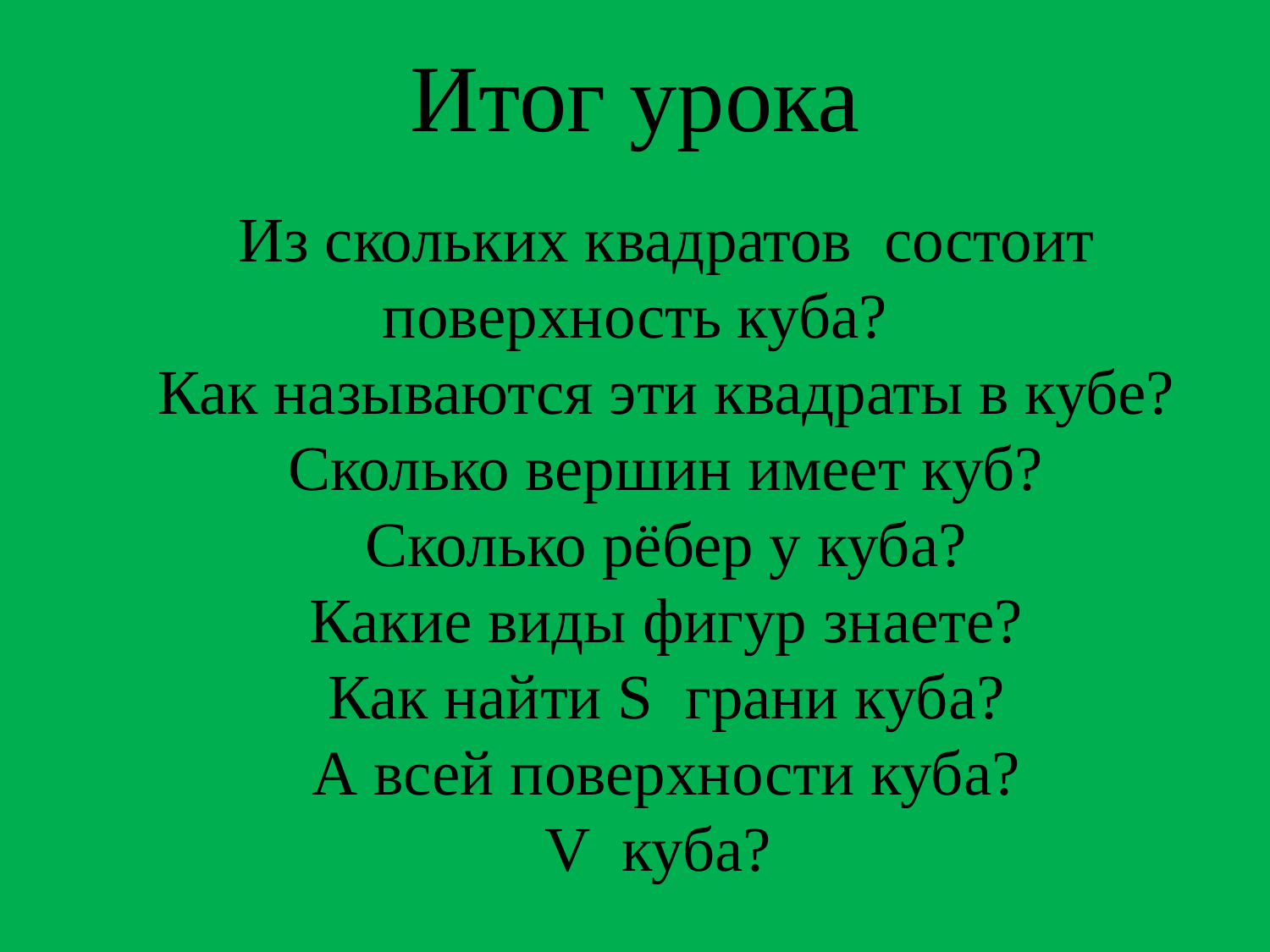

Итог урока
Из скольких квадратов  состоит поверхность куба?
Как называются эти квадраты в кубе?
Сколько вершин имеет куб?
Сколько рёбер у куба?
Какие виды фигур знаете?
Как найти S  грани куба?
А всей поверхности куба?
V  куба?